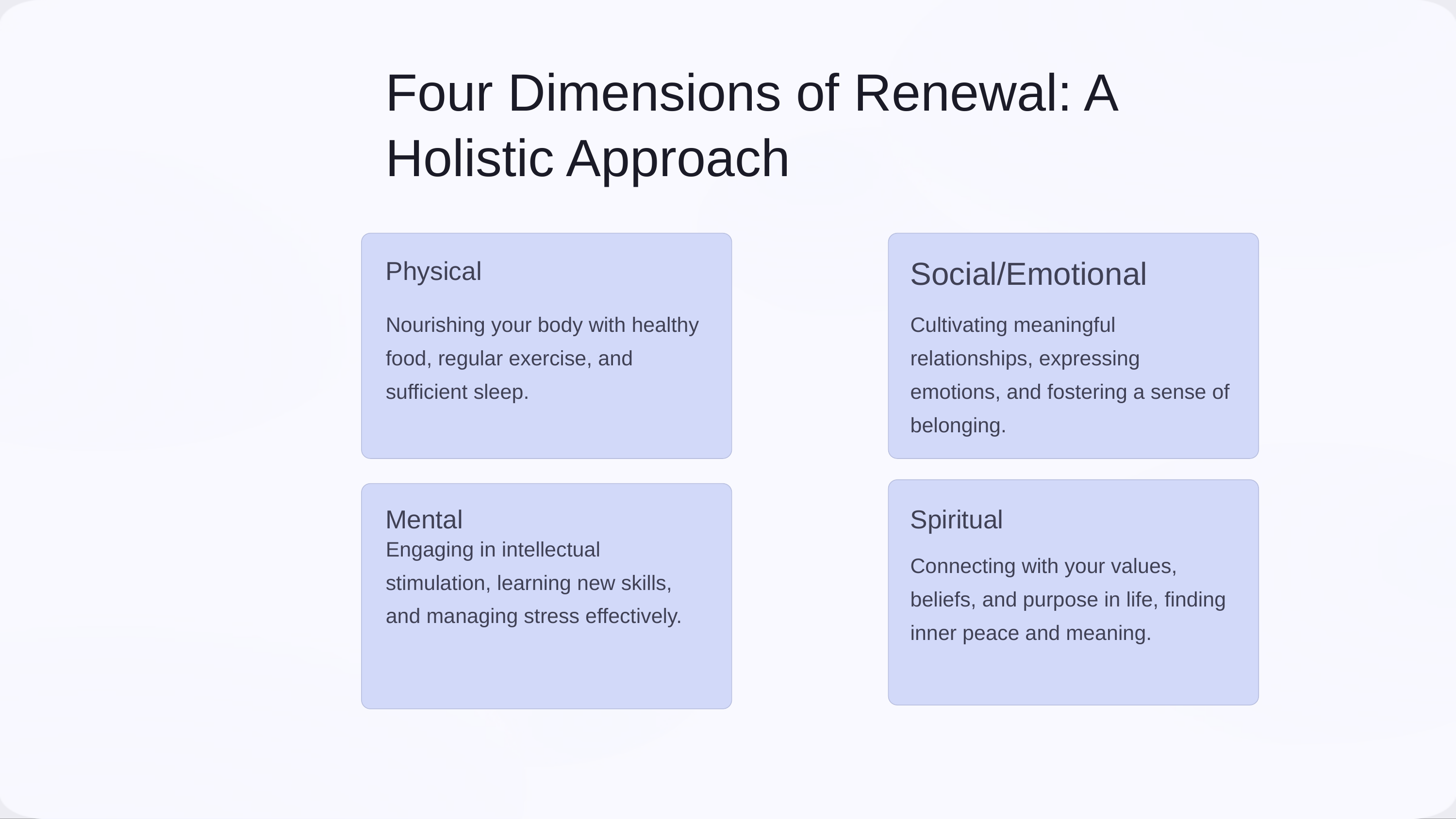

Four Dimensions of Renewal: A Holistic Approach

Social/Emotional
Physical
Nourishing your body with healthy food, regular exercise, and sufficient sleep.
Cultivating meaningful relationships, expressing emotions, and fostering a sense of belonging.

Mental
Spiritual
Engaging in intellectual stimulation, learning new skills, and managing stress effectively.
Connecting with your values, beliefs, and purpose in life, finding inner peace and meaning.